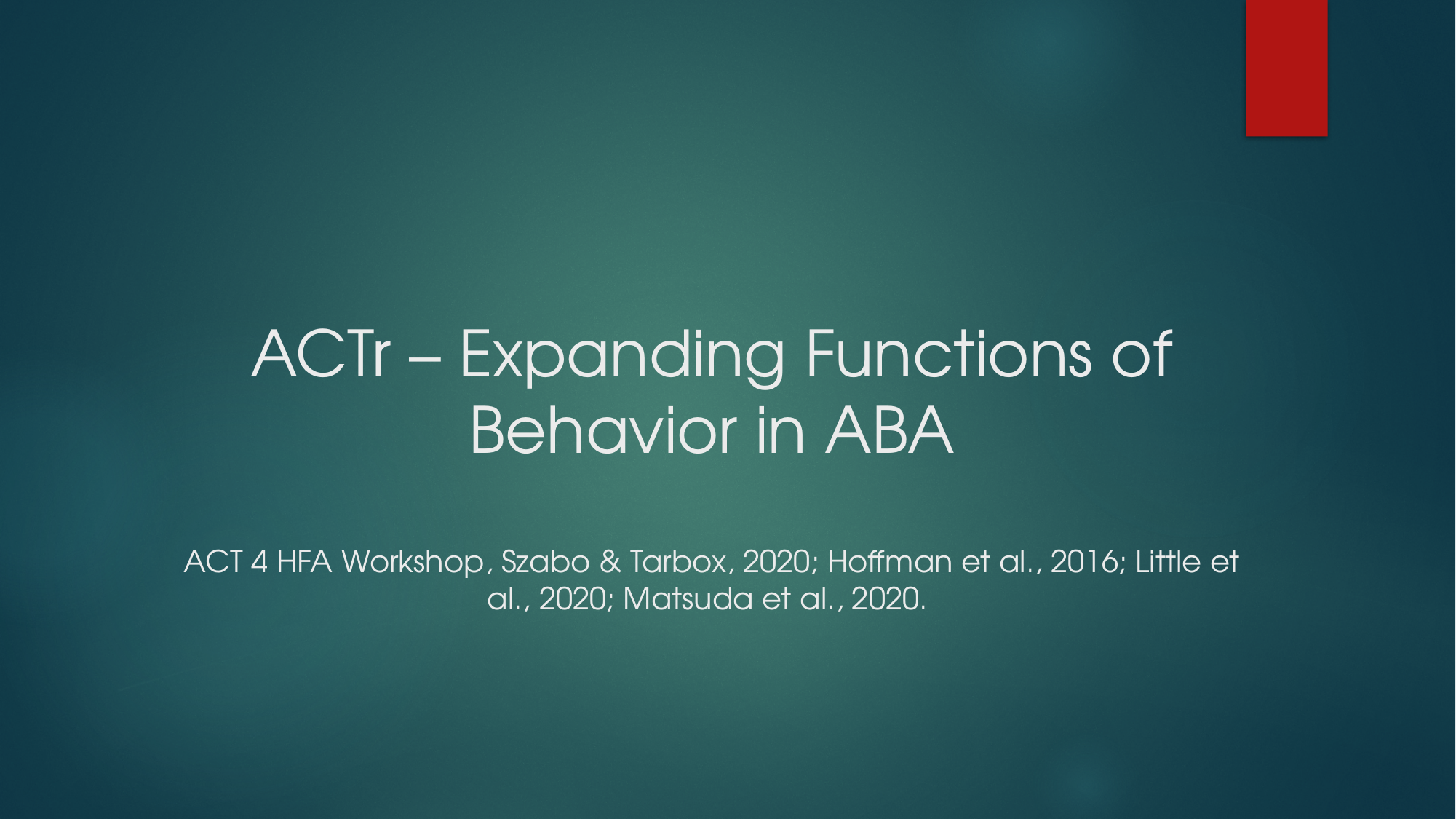

ACTr – Expanding Functions of Behavior in ABA

ACT 4 HFA Workshop, Szabo & Tarbox, 2020; Hoffman et al., 2016; Little et al., 2020; Matsuda et al., 2020.